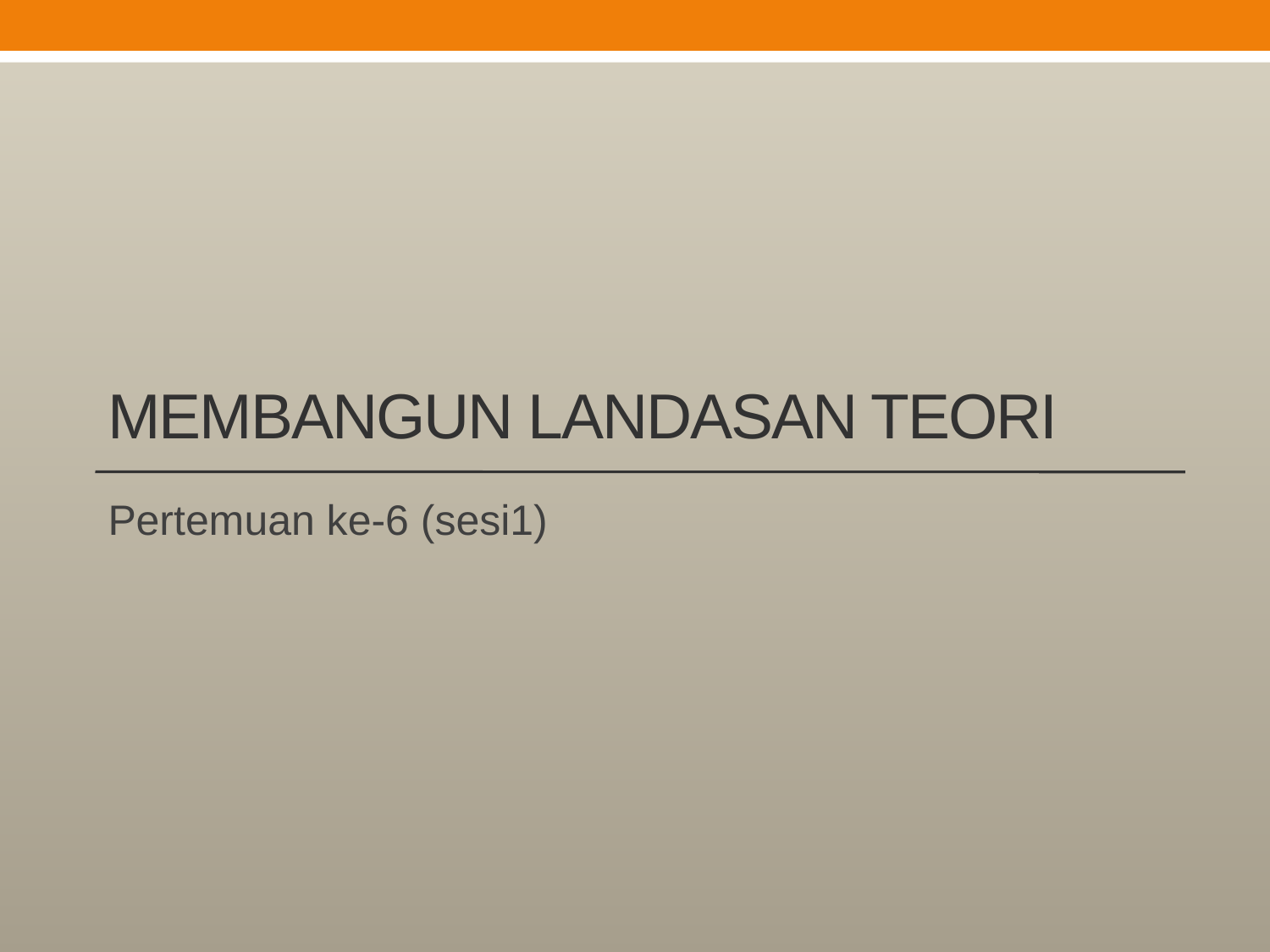

# MEMBANGUN LANDASAN TEORI
Pertemuan ke-6 (sesi1)